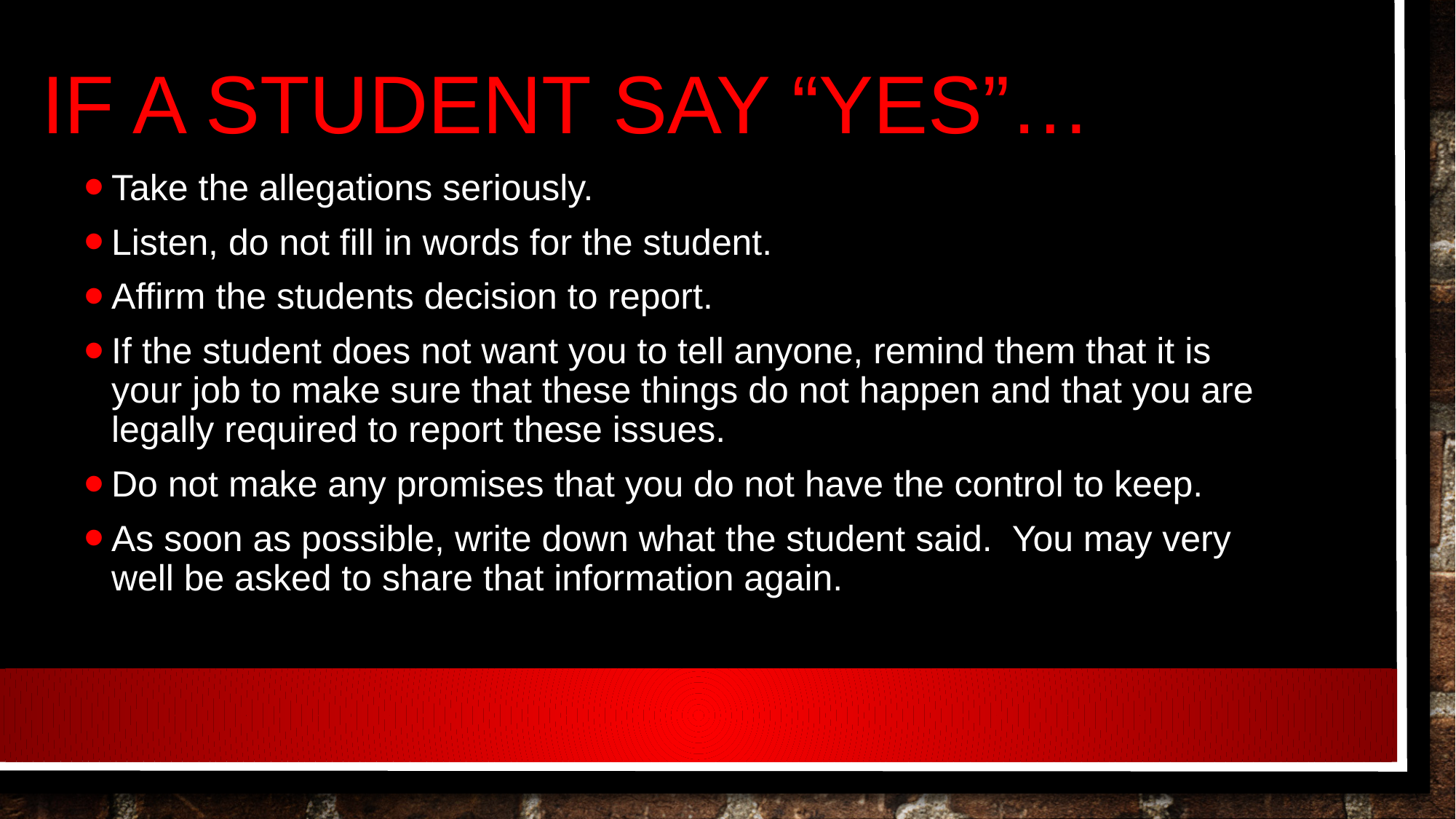

# If a Student say “yes”…
Take the allegations seriously.
Listen, do not fill in words for the student.
Affirm the students decision to report.
If the student does not want you to tell anyone, remind them that it is your job to make sure that these things do not happen and that you are legally required to report these issues.
Do not make any promises that you do not have the control to keep.
As soon as possible, write down what the student said.  You may very well be asked to share that information again.